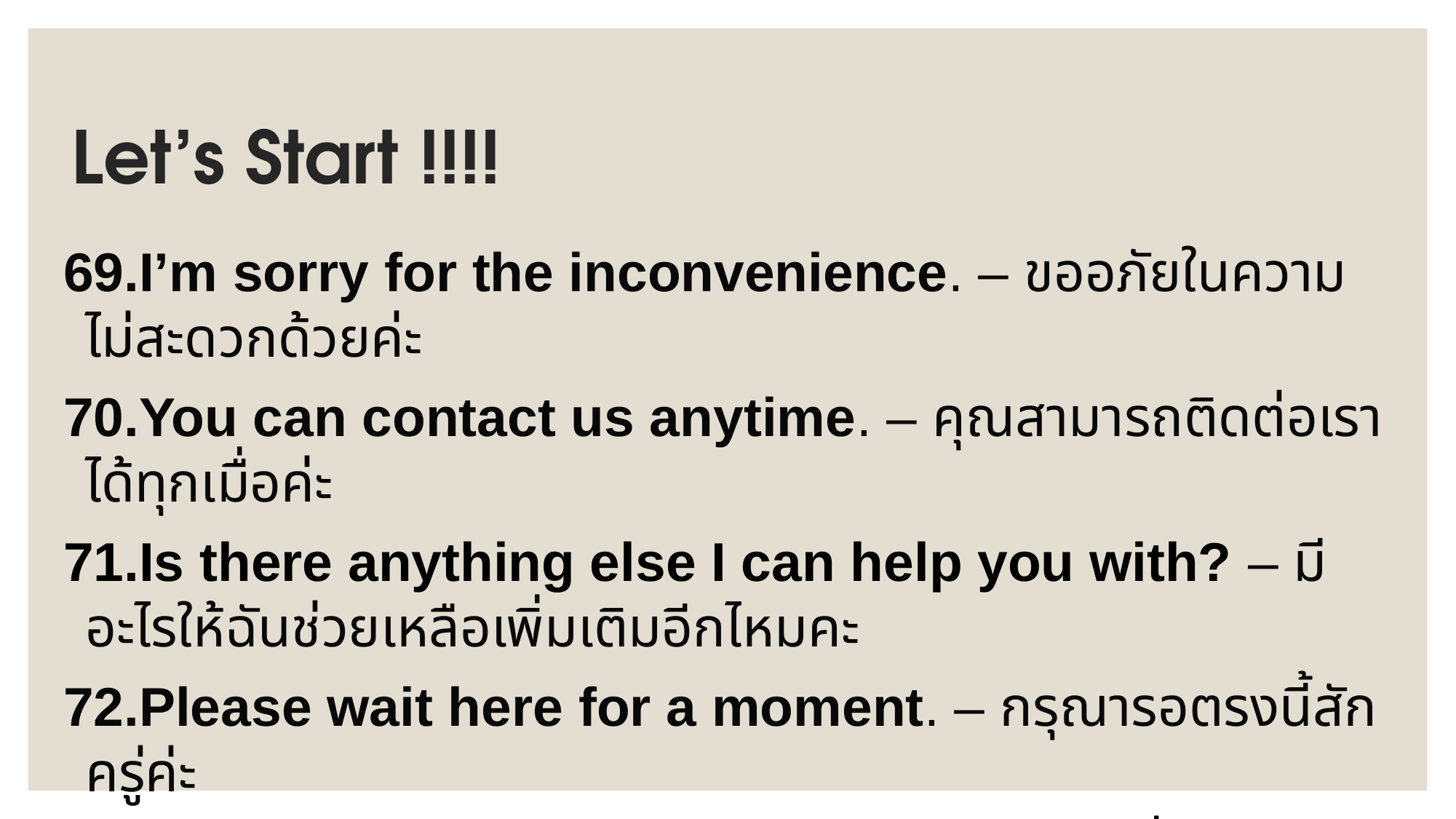

# Let’s Start !!!!
69.I’m sorry for the inconvenience. – ขออภัยในความไม่สะดวกด้วยค่ะ
70.You can contact us anytime. – คุณสามารถติดต่อเราได้ทุกเมื่อค่ะ
71.Is there anything else I can help you with? – มีอะไรให้ฉันช่วยเหลือเพิ่มเติมอีกไหมคะ
72.Please wait here for a moment. – กรุณารอตรงนี้สักครู่ค่ะ
73.We appreciate your patience. – ขอบคุณที่อดทนรอนะคะ
74.Everything is ready for you. – ทุกอย่างพร้อมสำหรับคุณลูกค้าแล้วค่ะ